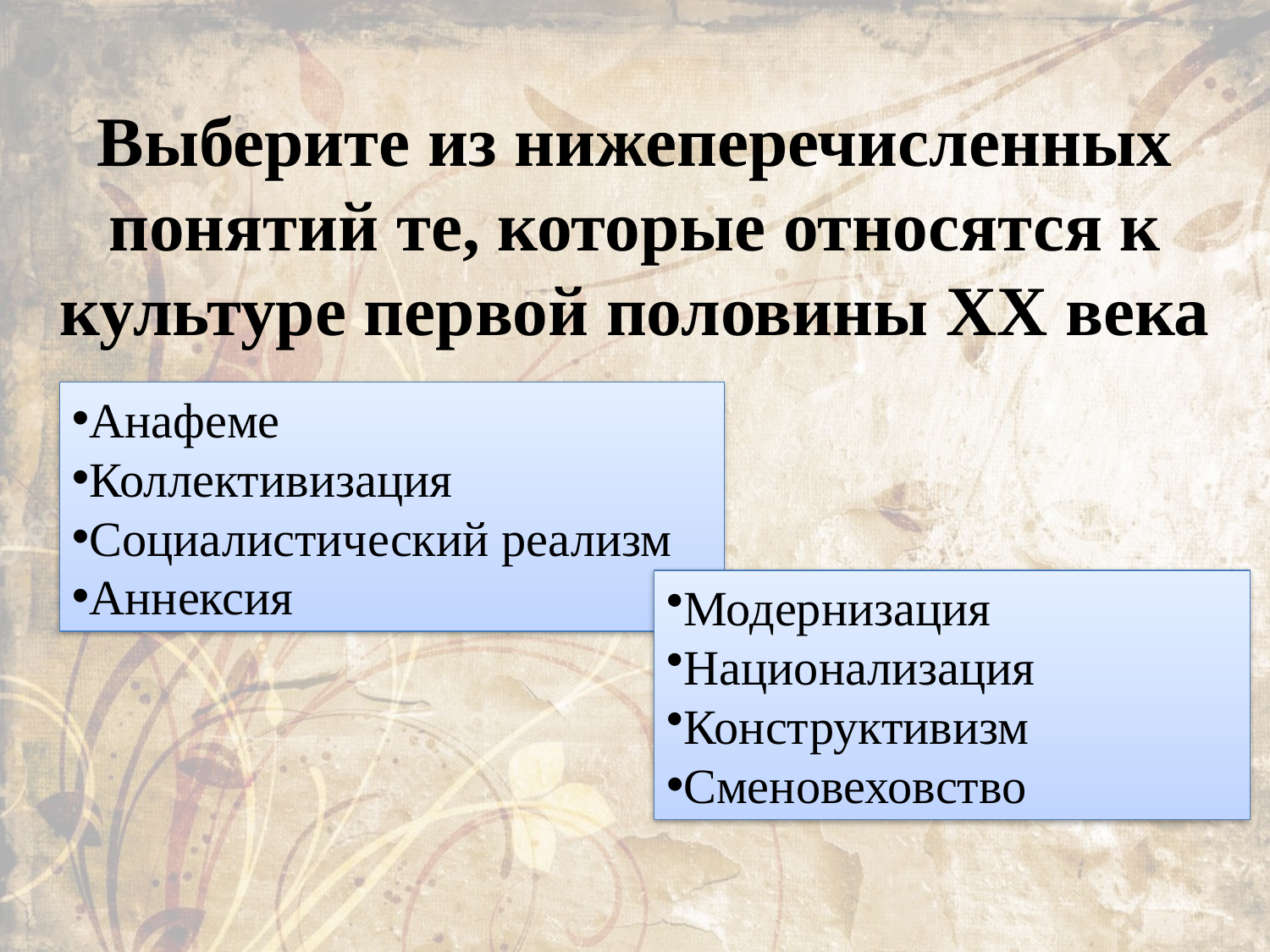

Выберите из нижеперечисленных понятий те, которые относятся к культуре первой половины XX века
Анафеме
Коллективизация
Социалистический реализм
Аннексия
Модернизация
Национализация
Конструктивизм
Сменовеховство